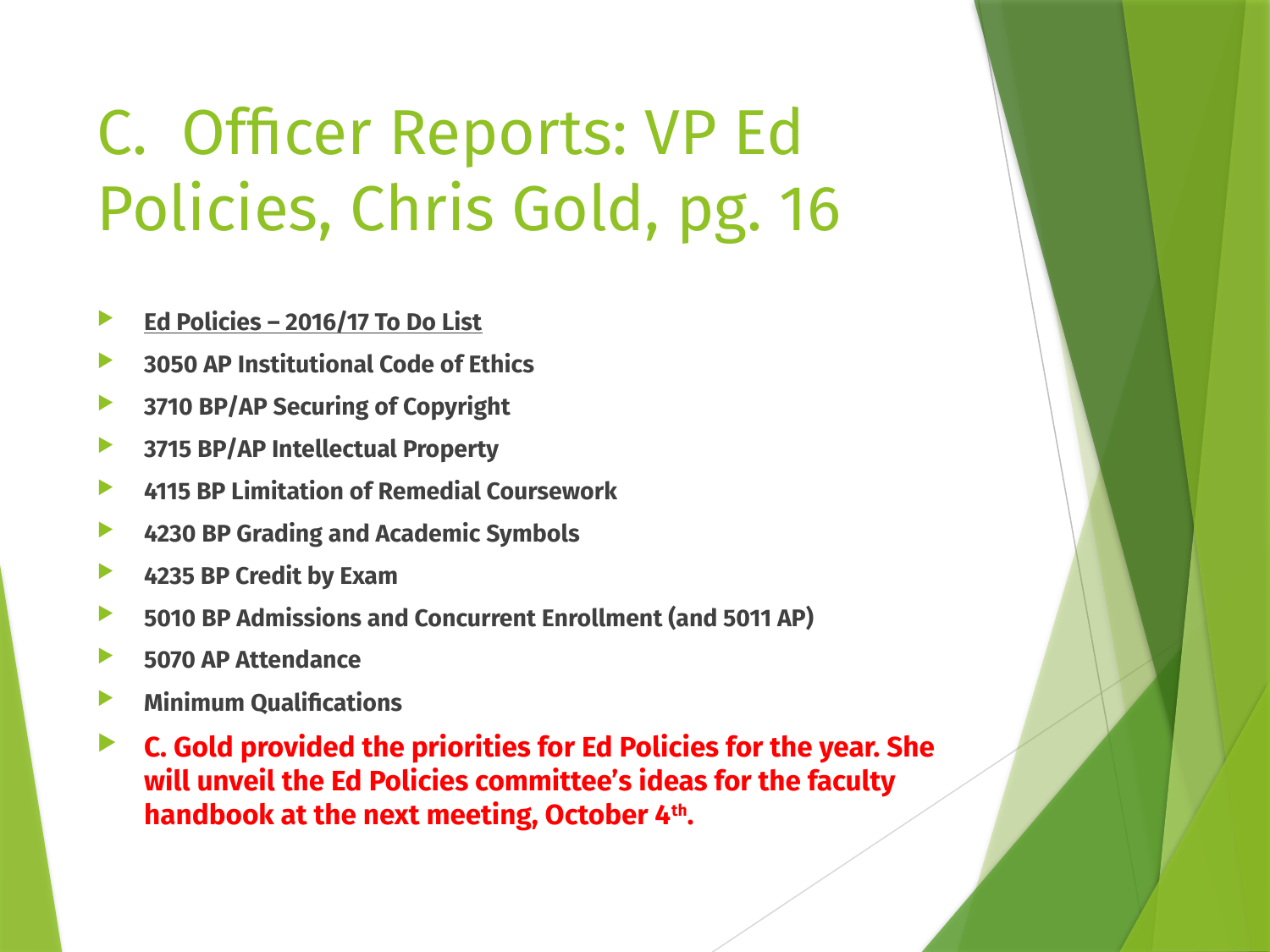

# C.  Officer Reports: VP Ed Policies, Chris Gold, pg. 16
Ed Policies – 2016/17 To Do List
3050 AP Institutional Code of Ethics
3710 BP/AP Securing of Copyright
3715 BP/AP Intellectual Property
4115 BP Limitation of Remedial Coursework
4230 BP Grading and Academic Symbols
4235 BP Credit by Exam
5010 BP Admissions and Concurrent Enrollment (and 5011 AP)
5070 AP Attendance
Minimum Qualifications
C. Gold provided the priorities for Ed Policies for the year. She will unveil the Ed Policies committee’s ideas for the faculty handbook at the next meeting, October 4th.